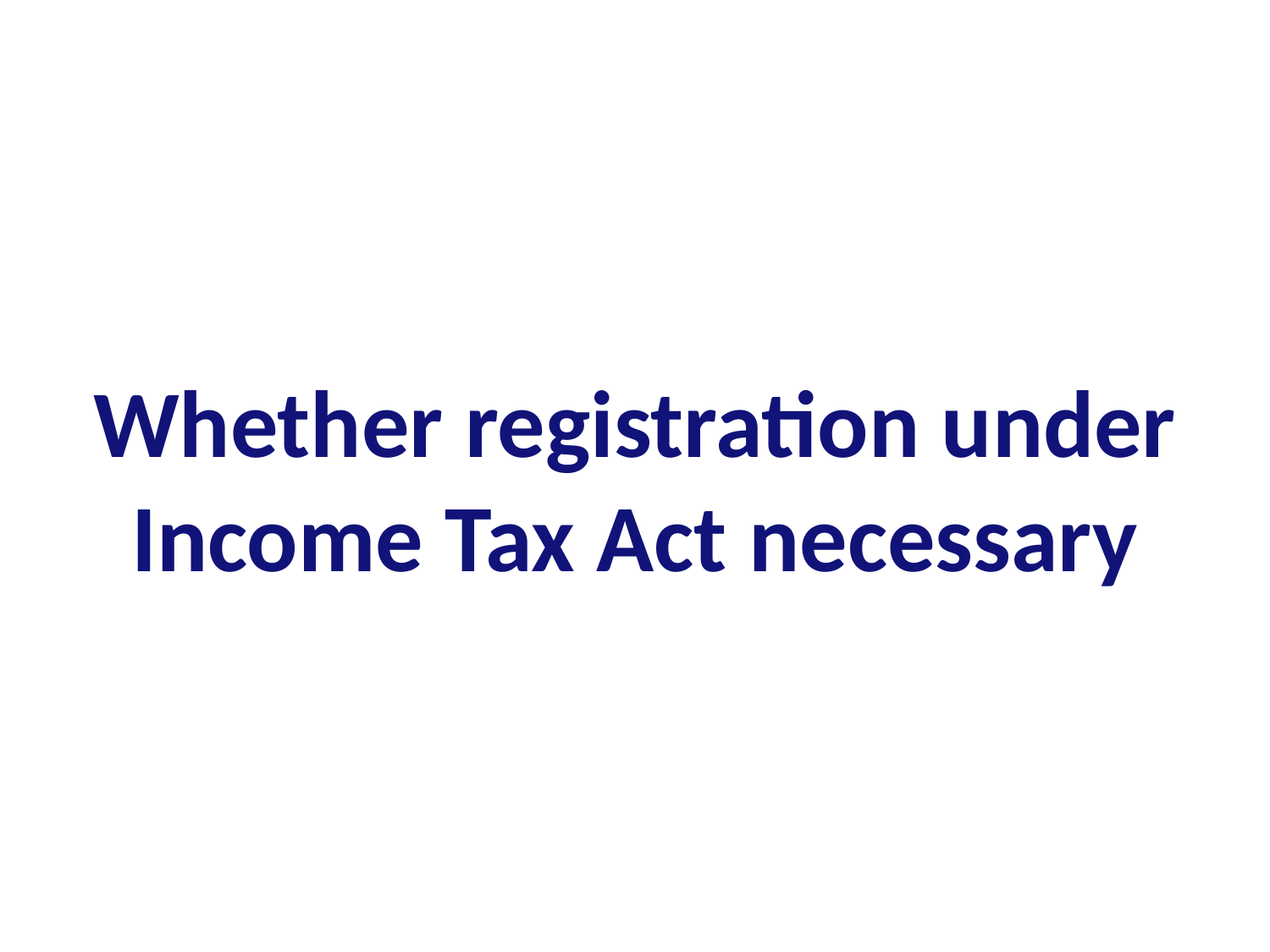

# Whether registration under Income Tax Act necessary